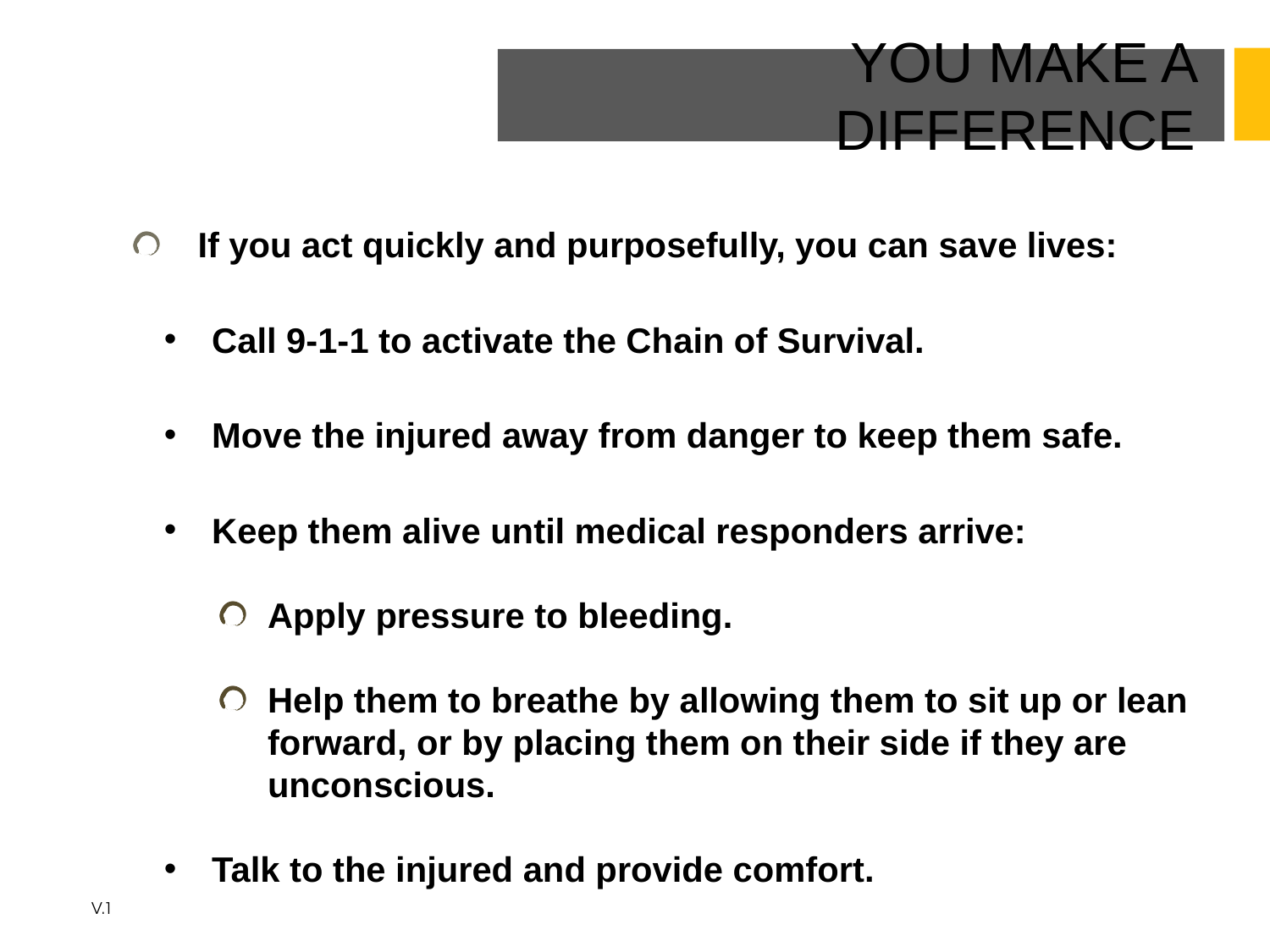

# YOU MAKE A DIFFERENCE
If you act quickly and purposefully, you can save lives:
Call 9-1-1 to activate the Chain of Survival.
Move the injured away from danger to keep them safe.
Keep them alive until medical responders arrive:
Apply pressure to bleeding.
Help them to breathe by allowing them to sit up or lean forward, or by placing them on their side if they are unconscious.
Talk to the injured and provide comfort.
V.1